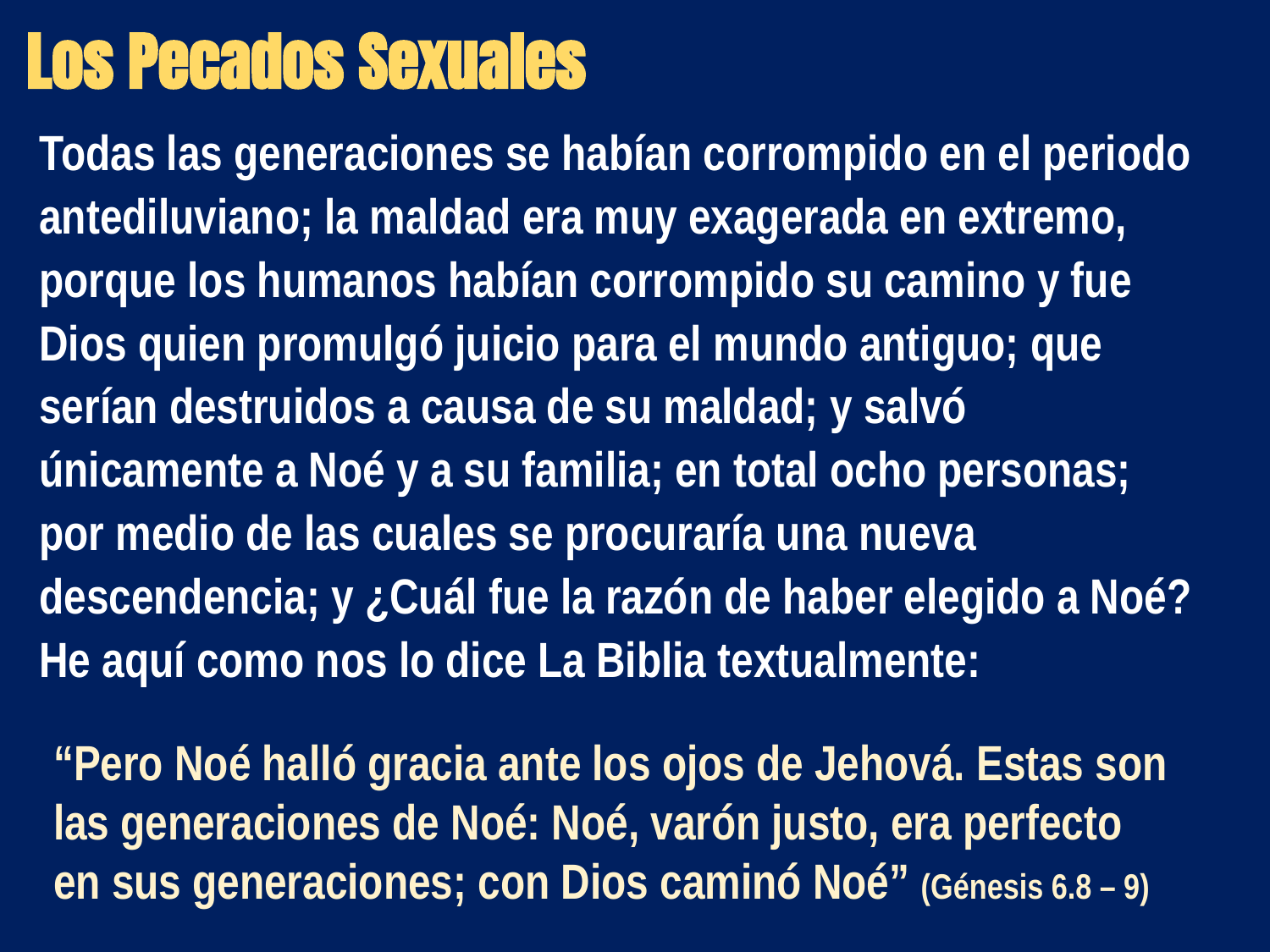

# Los Pecados Sexuales
Todas las generaciones se habían corrompido en el periodo antediluviano; la maldad era muy exagerada en extremo, porque los humanos habían corrompido su camino y fue Dios quien promulgó juicio para el mundo antiguo; que serían destruidos a causa de su maldad; y salvó únicamente a Noé y a su familia; en total ocho personas; por medio de las cuales se procuraría una nueva descendencia; y ¿Cuál fue la razón de haber elegido a Noé? He aquí como nos lo dice La Biblia textualmente:

“Pero Noé halló gracia ante los ojos de Jehová. Estas son las generaciones de Noé: Noé, varón justo, era perfecto en sus generaciones; con Dios caminó Noé” (Génesis 6.8 – 9)